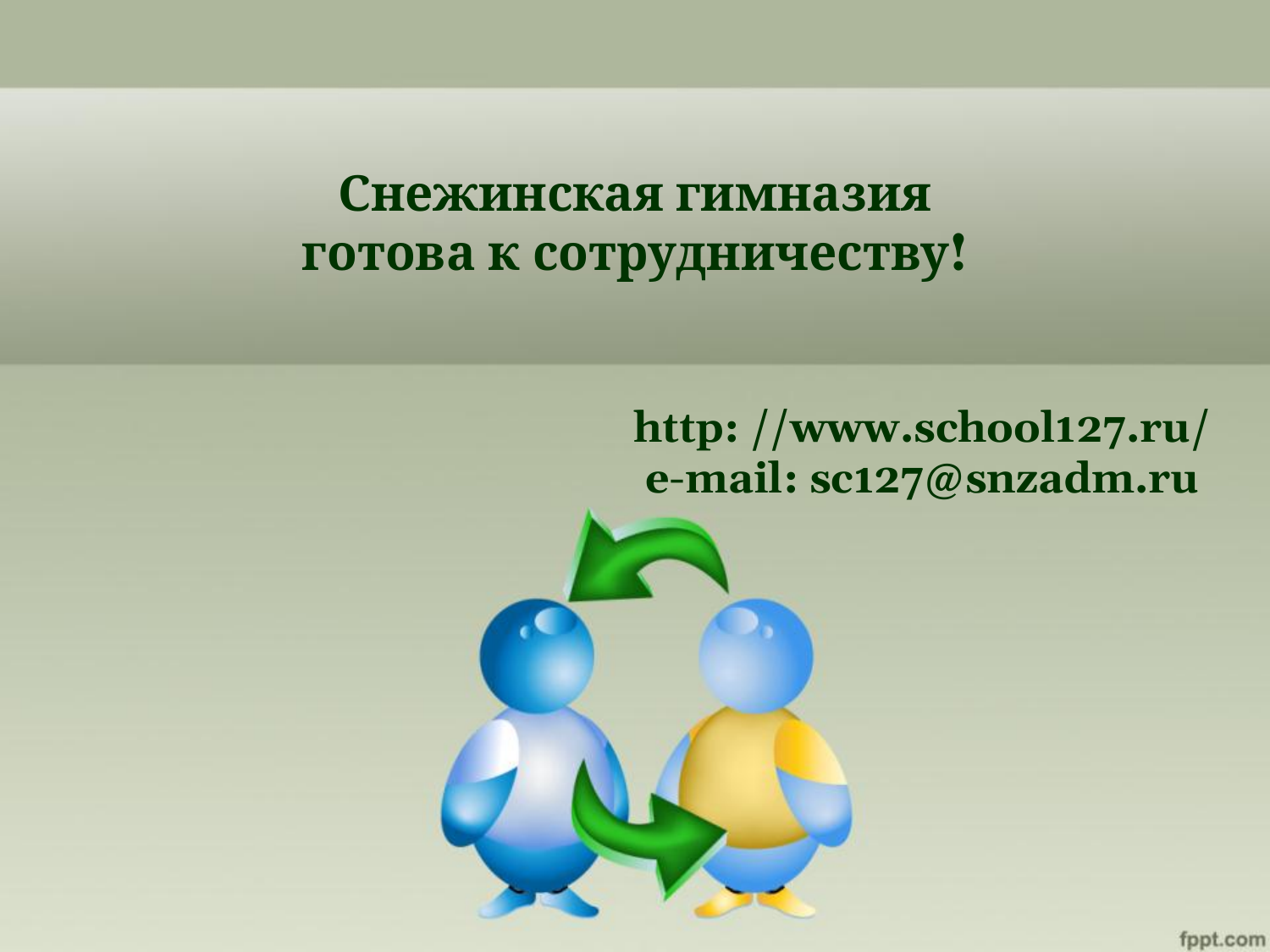

Снежинская гимназия готова к сотрудничеству!
http: //www.school127.ru/
e-mail: sc127@snzadm.ru